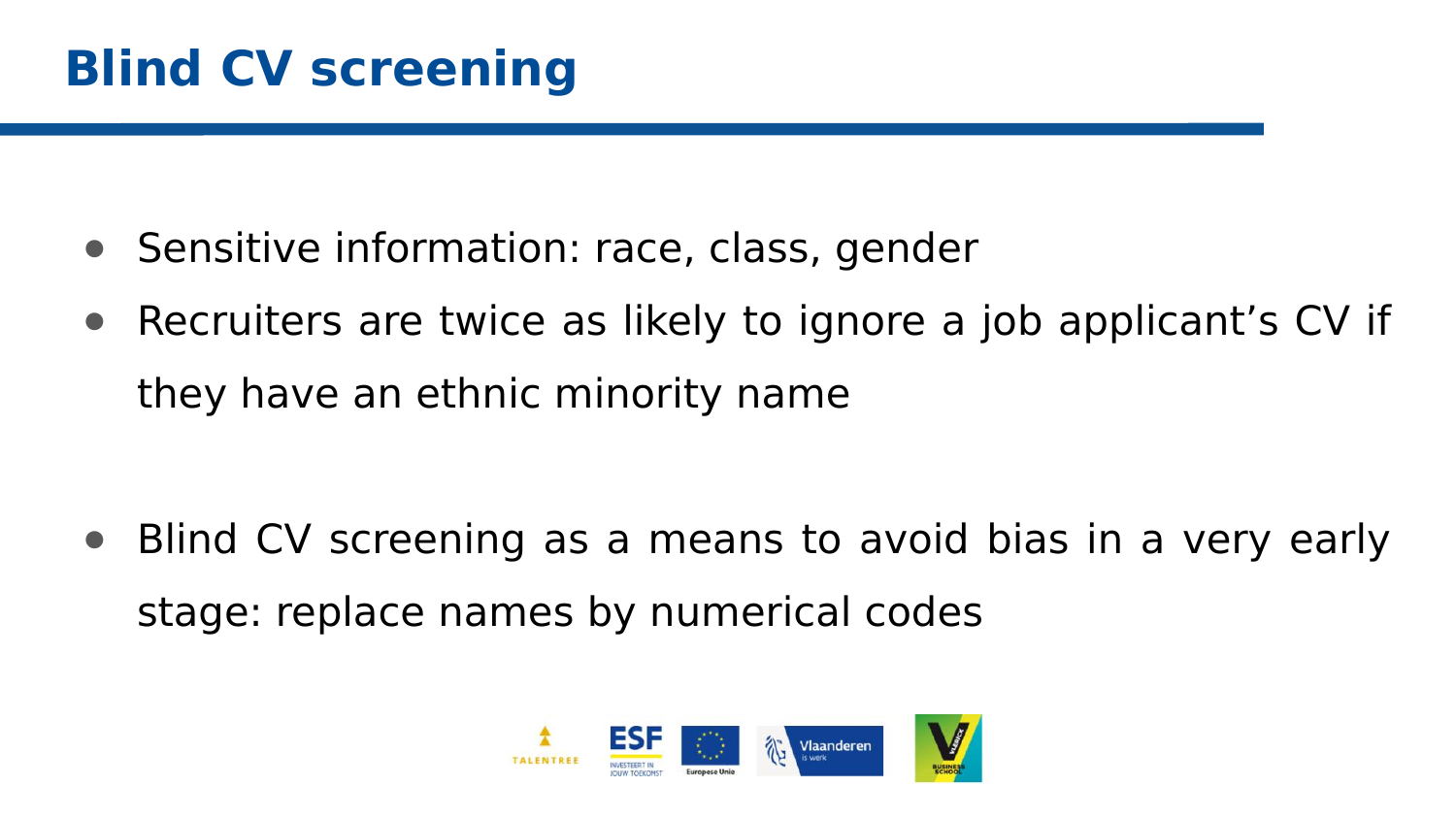

# Blind CV screening
Sensitive information: race, class, gender
Recruiters are twice as likely to ignore a job applicant’s CV if they have an ethnic minority name

Blind CV screening as a means to avoid bias in a very early stage: replace names by numerical codes